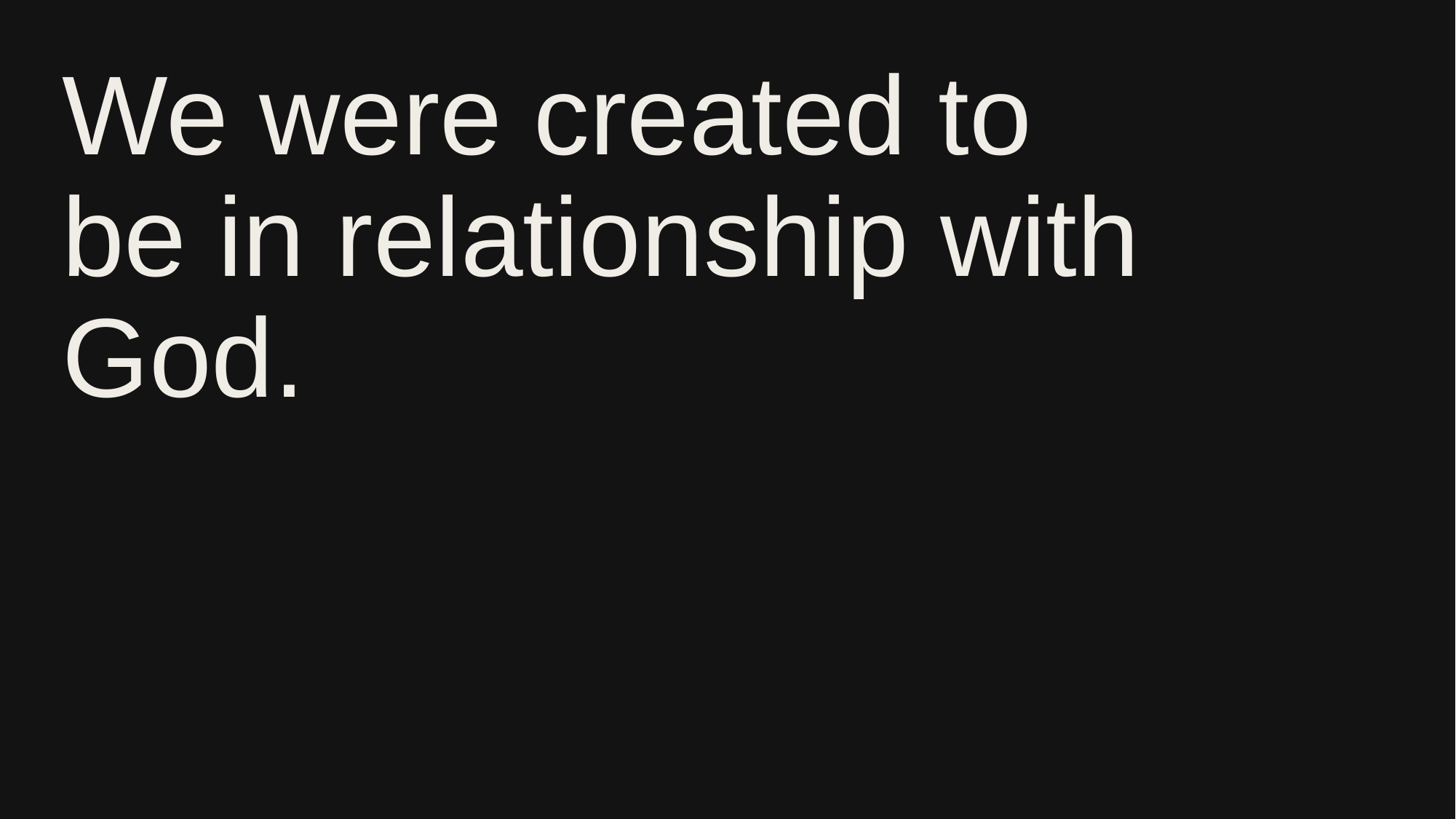

# We were created to be in relationship with God.